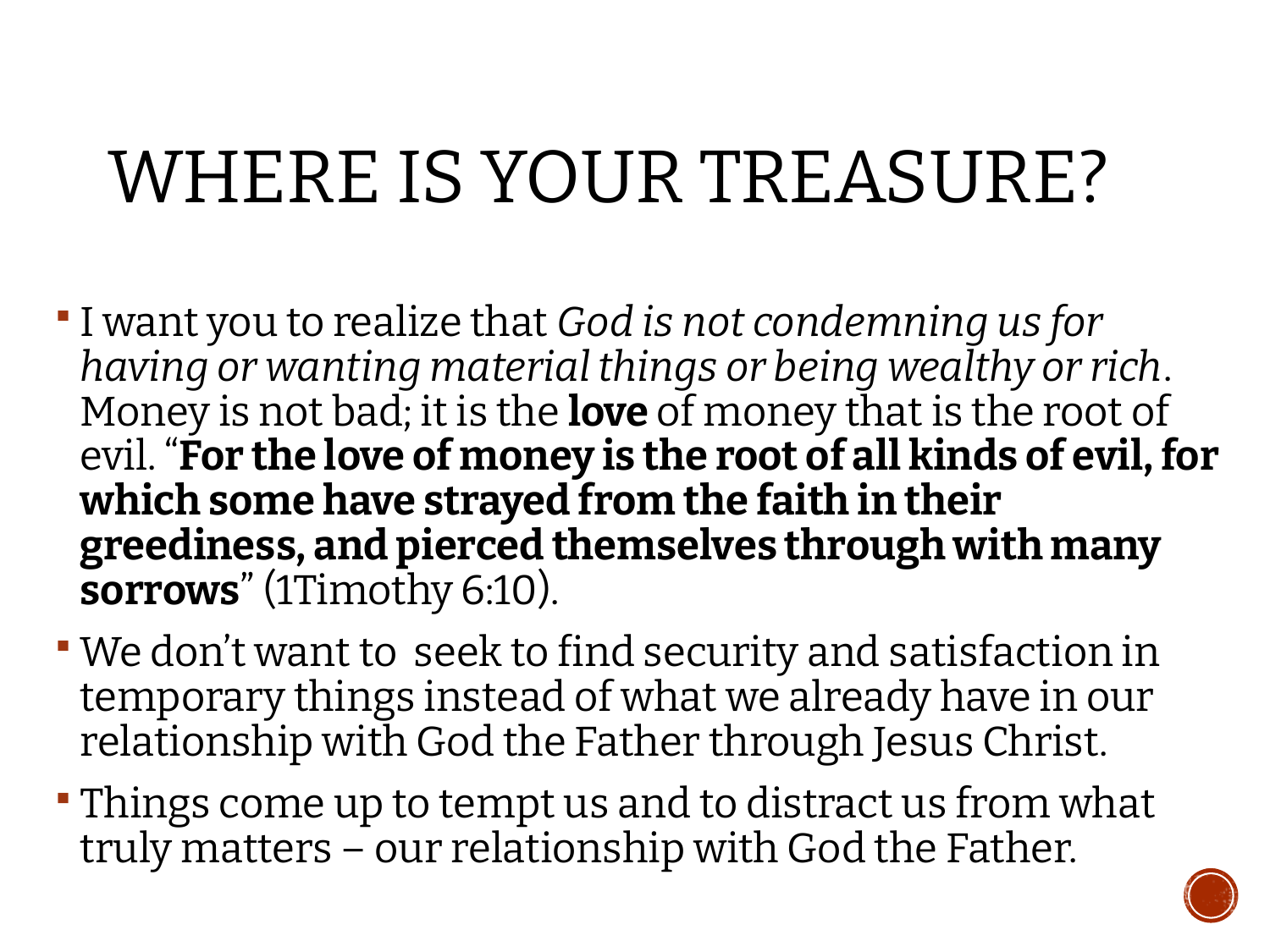

# Where Is Your Treasure?
I want you to realize that God is not condemning us for having or wanting material things or being wealthy or rich. Money is not bad; it is the love of money that is the root of evil. “For the love of money is the root of all kinds of evil, for which some have strayed from the faith in their greediness, and pierced themselves through with many sorrows” (1Timothy 6:10).
We don’t want to  seek to find security and satisfaction in temporary things instead of what we already have in our relationship with God the Father through Jesus Christ.
Things come up to tempt us and to distract us from what truly matters – our relationship with God the Father.